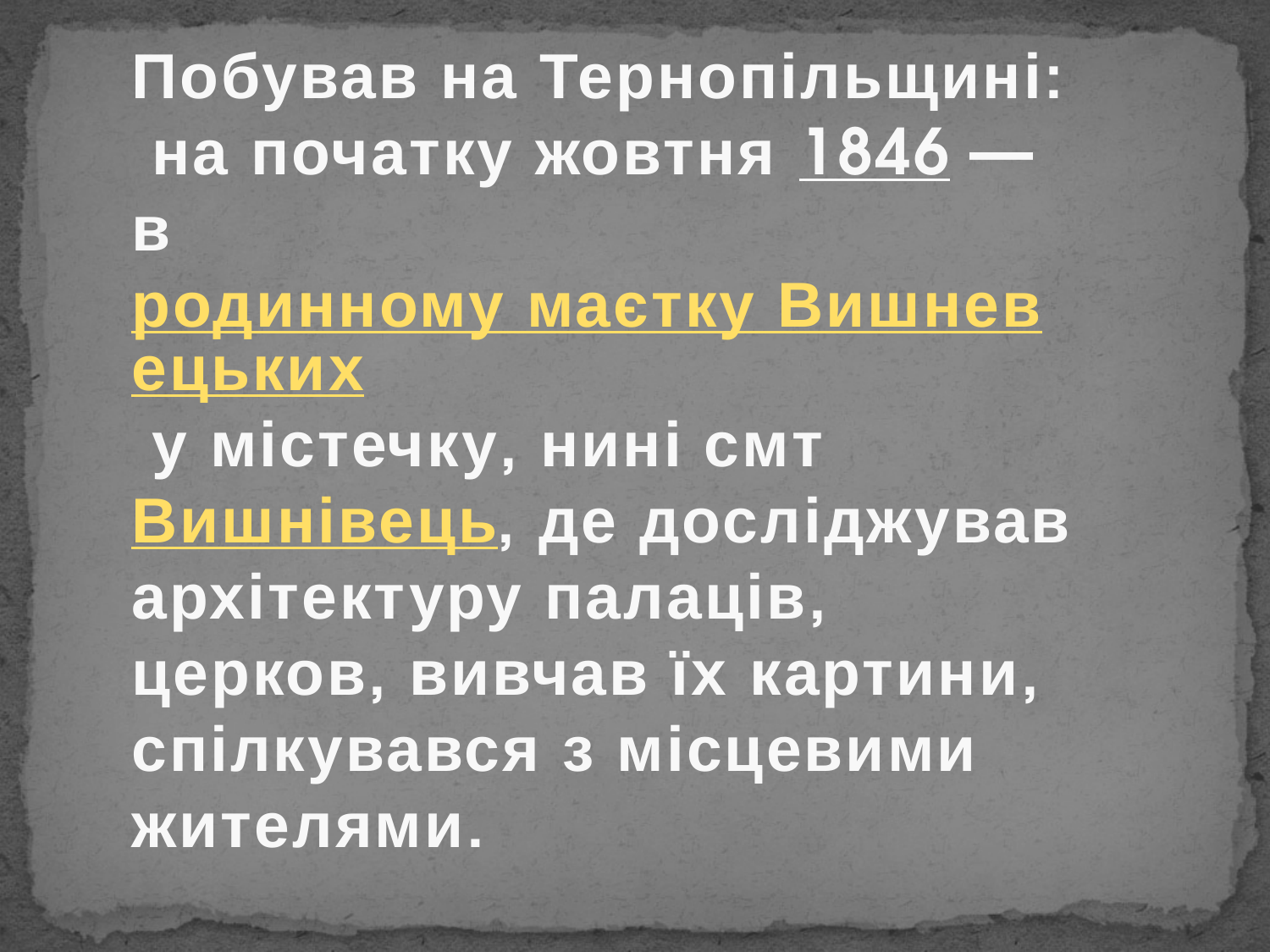

# Побував на Тернопільщині: на початку жовтня 1846 — в родинному маєтку Вишневецьких у містечку, нині смт Вишнівець, де досліджував архітектуру палаців, церков, вивчав їх картини, спілкувався з місцевими жителями.